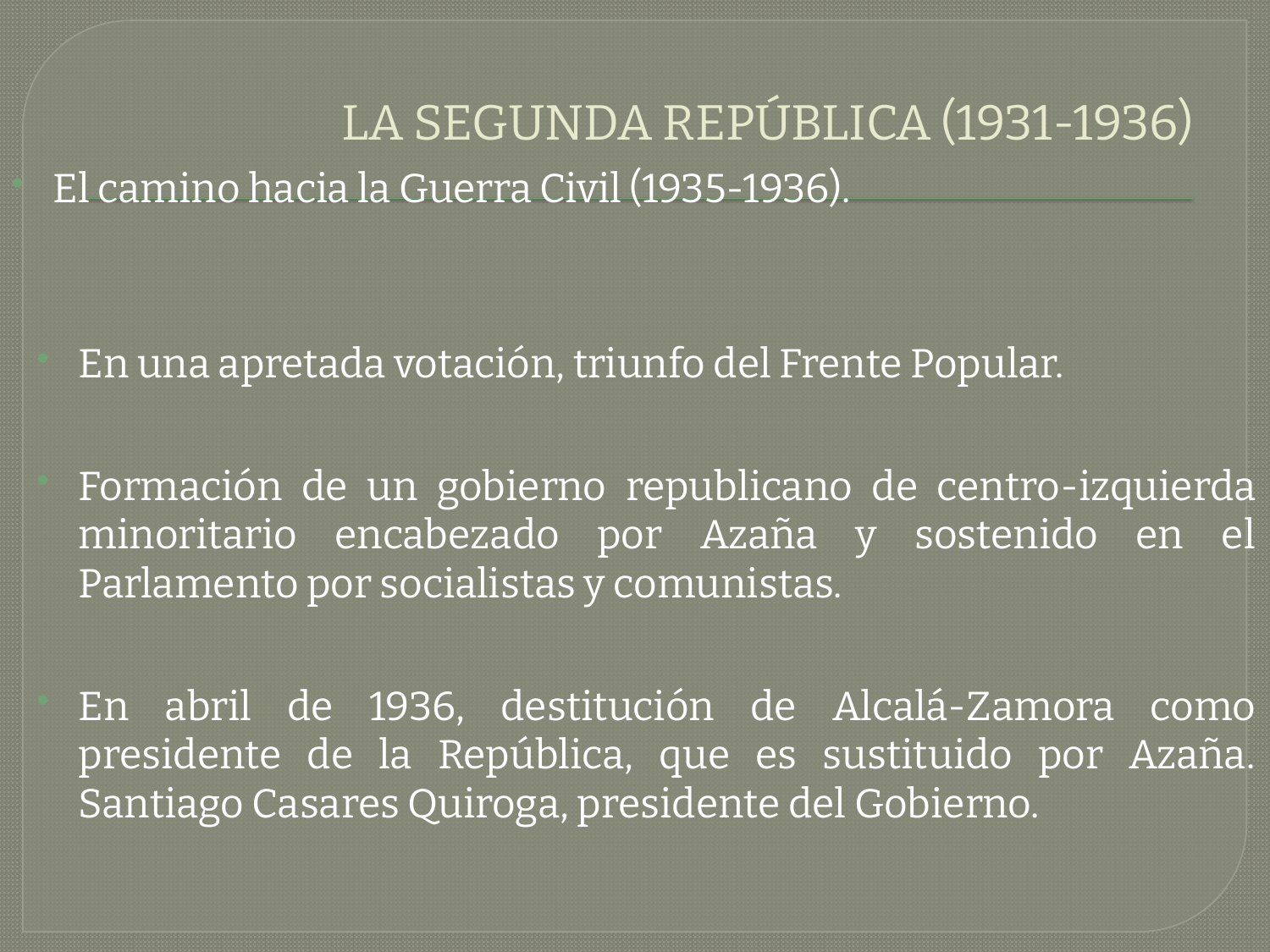

# LA SEGUNDA REPÚBLICA (1931-1936)
El camino hacia la Guerra Civil (1935-1936).

En una apretada votación, triunfo del Frente Popular.

Formación de un gobierno republicano de centro-izquierda minoritario encabezado por Azaña y sostenido en el Parlamento por socialistas y comunistas.

En abril de 1936, destitución de Alcalá-Zamora como presidente de la República, que es sustituido por Azaña. Santiago Casares Quiroga, presidente del Gobierno.